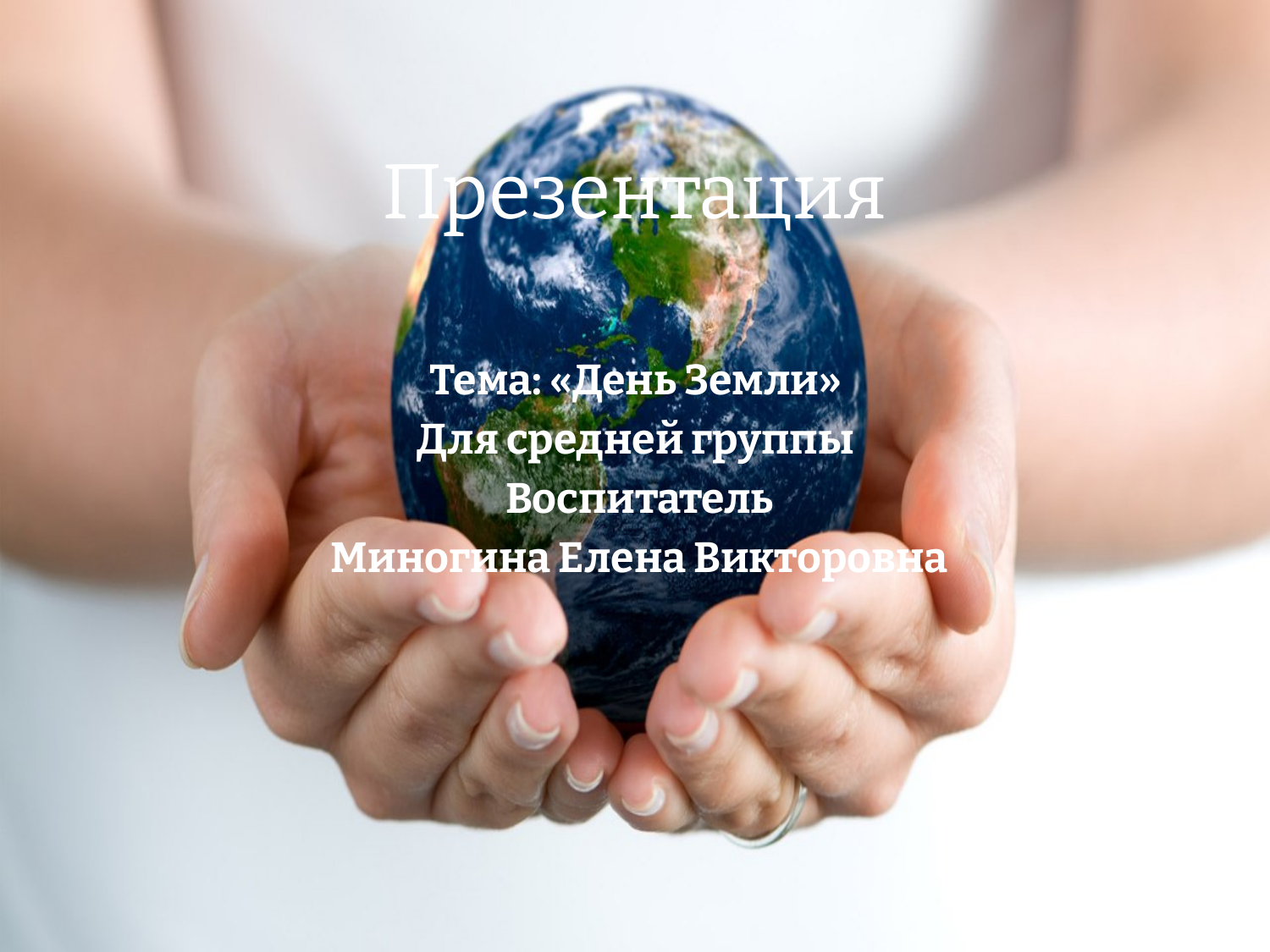

# Презентация
Тема: «День Земли»
Для средней группы
Воспитатель
Миногина Елена Викторовна